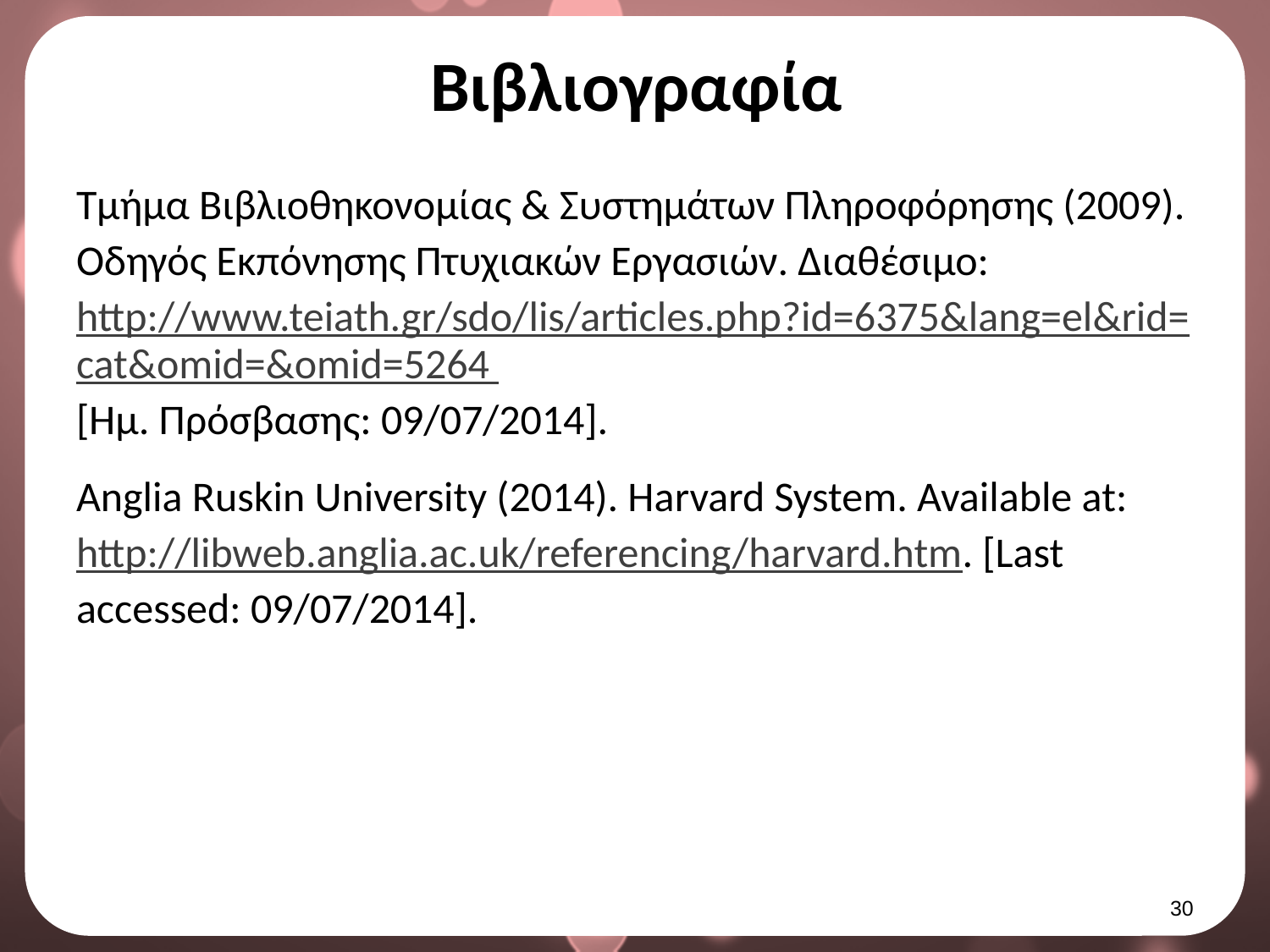

# Βιβλιογραφία
Τμήμα Βιβλιοθηκονομίας & Συστημάτων Πληροφόρησης (2009). Οδηγός Εκπόνησης Πτυχιακών Εργασιών. Διαθέσιμο: http://www.teiath.gr/sdo/lis/articles.php?id=6375&lang=el&rid=cat&omid=&omid=5264 [Ημ. Πρόσβασης: 09/07/2014].
Anglia Ruskin University (2014). Harvard System. Available at: http://libweb.anglia.ac.uk/referencing/harvard.htm. [Last accessed: 09/07/2014].

30